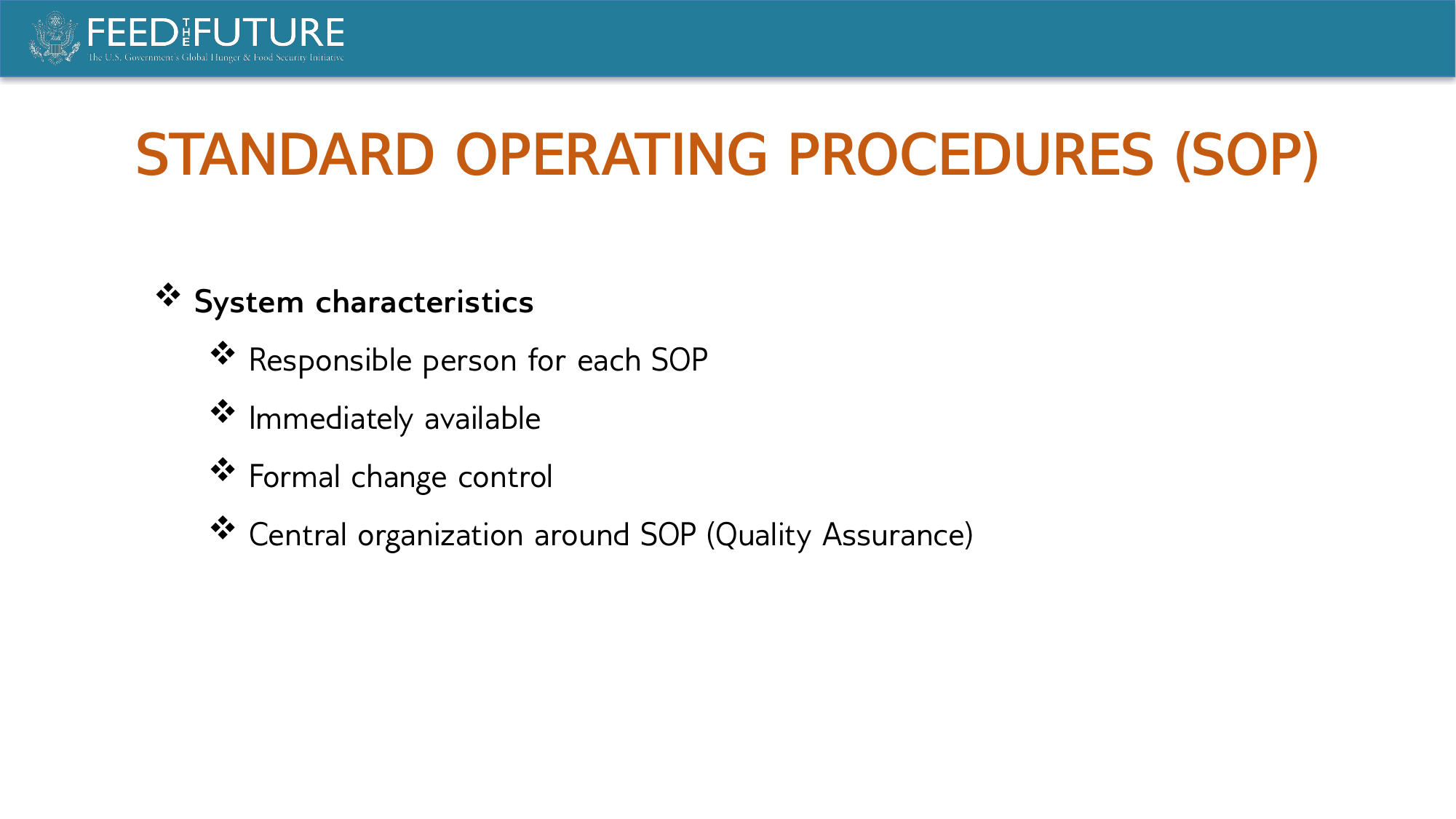

STANDARD OPERATING PROCEDURES (SOP)
System characteristics
Responsible person for each SOP
Immediately available
Formal change control
Central organization around SOP (Quality Assurance)